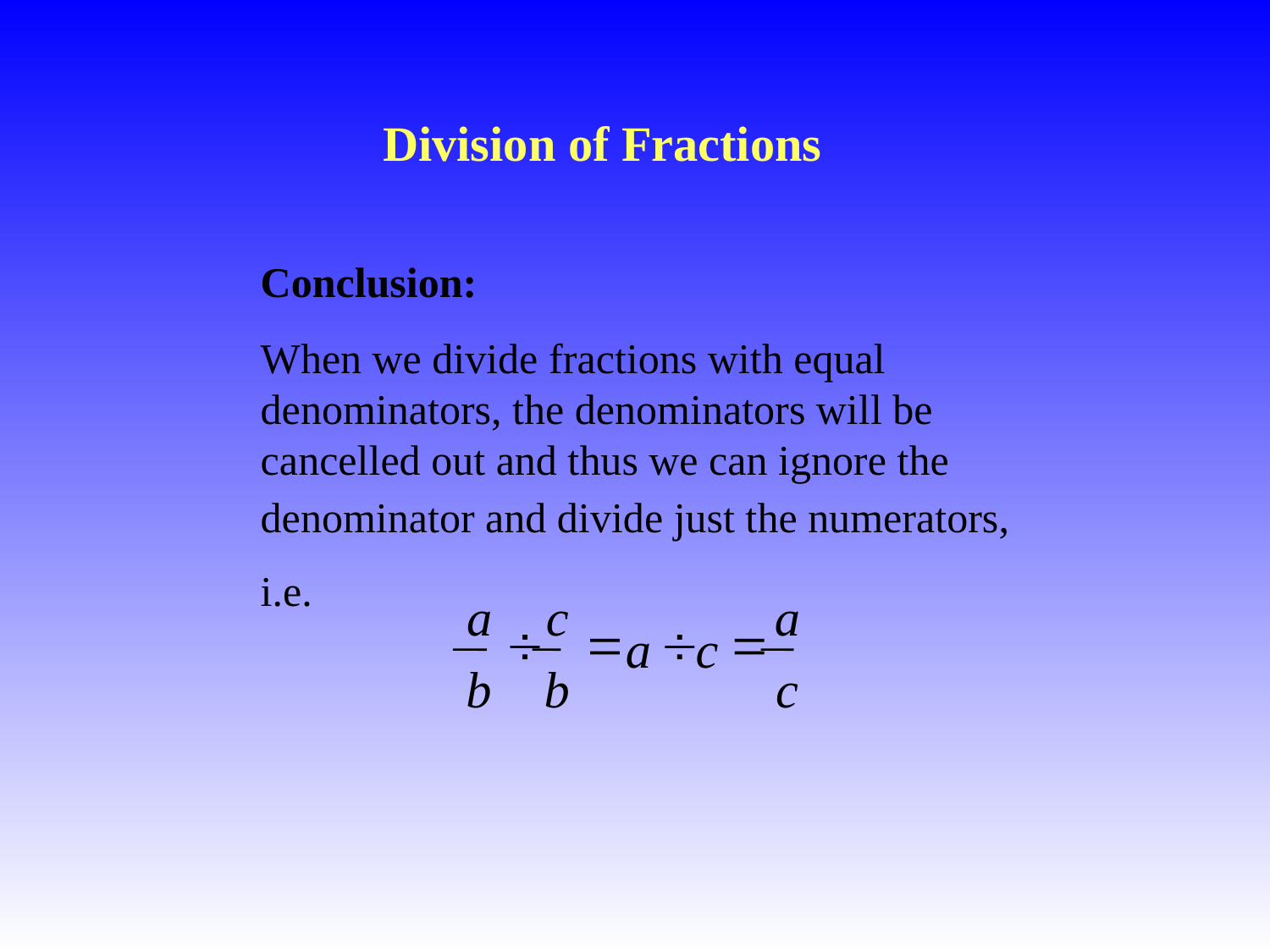

Division of Fractions
Conclusion:
When we divide fractions with equal denominators, the denominators will be cancelled out and thus we can ignore the denominator and divide just the numerators,
i.e.

a
c
a
÷
=
÷
=
a
c

b
b
c